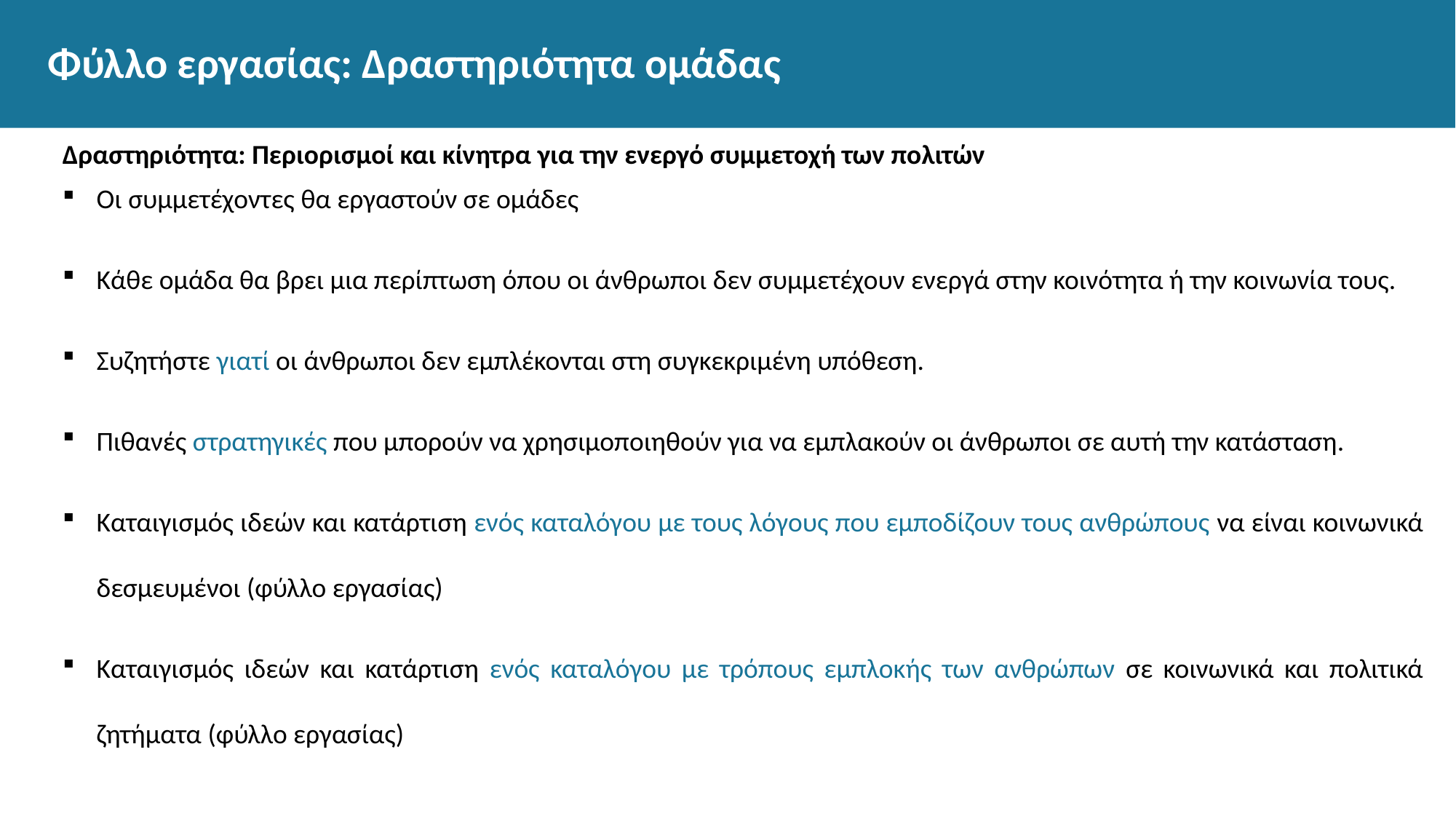

# Φύλλο εργασίας: Δραστηριότητα ομάδας
Δραστηριότητα: Περιορισμοί και κίνητρα για την ενεργό συμμετοχή των πολιτών
Οι συμμετέχοντες θα εργαστούν σε ομάδες
Κάθε ομάδα θα βρει μια περίπτωση όπου οι άνθρωποι δεν συμμετέχουν ενεργά στην κοινότητα ή την κοινωνία τους.
Συζητήστε γιατί οι άνθρωποι δεν εμπλέκονται στη συγκεκριμένη υπόθεση.
Πιθανές στρατηγικές που μπορούν να χρησιμοποιηθούν για να εμπλακούν οι άνθρωποι σε αυτή την κατάσταση.
Καταιγισμός ιδεών και κατάρτιση ενός καταλόγου με τους λόγους που εμποδίζουν τους ανθρώπους να είναι κοινωνικά δεσμευμένοι (φύλλο εργασίας)
Καταιγισμός ιδεών και κατάρτιση ενός καταλόγου με τρόπους εμπλοκής των ανθρώπων σε κοινωνικά και πολιτικά ζητήματα (φύλλο εργασίας)